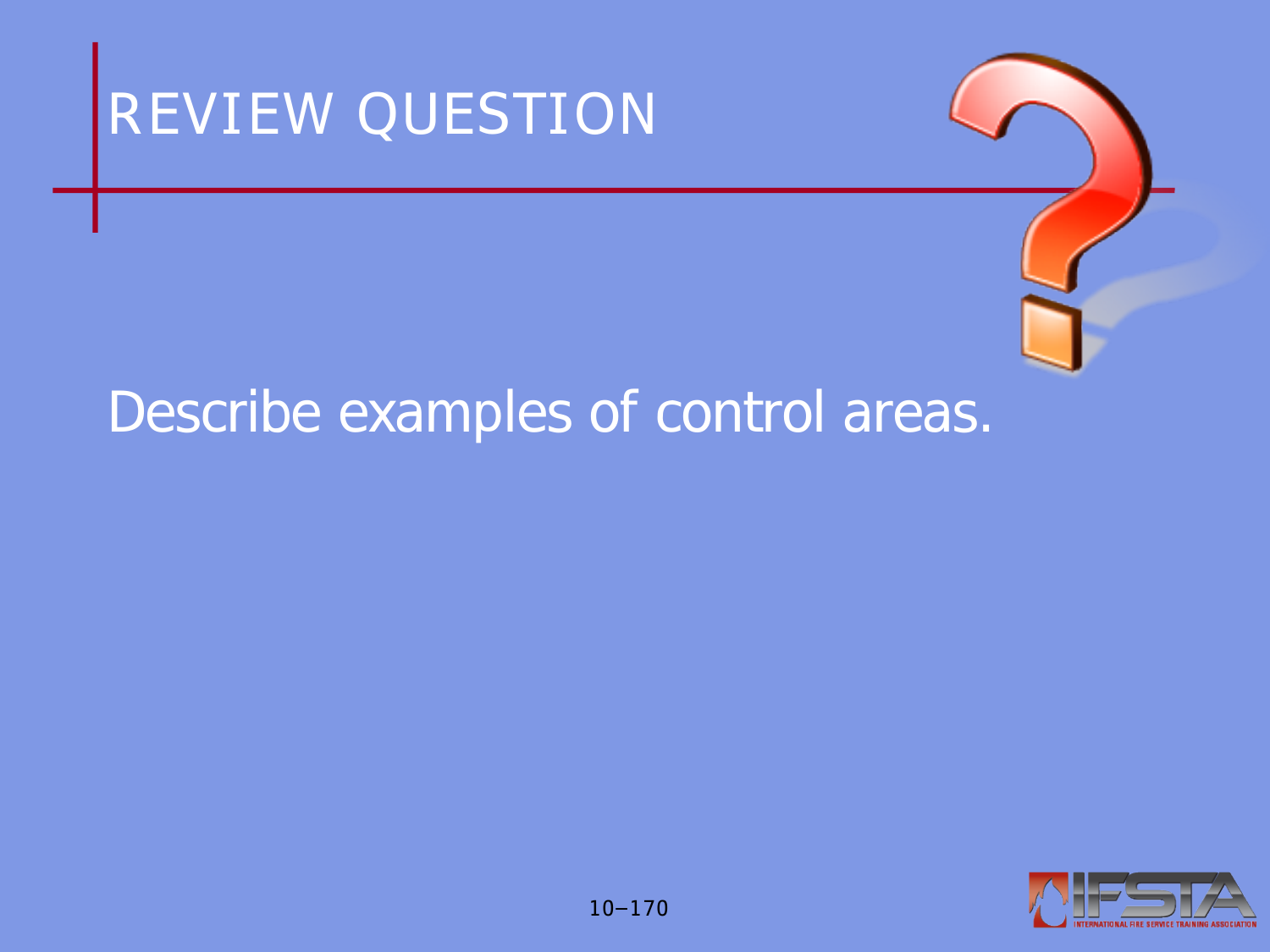

# REVIEW QUESTION

Describe examples of control areas.
10–170